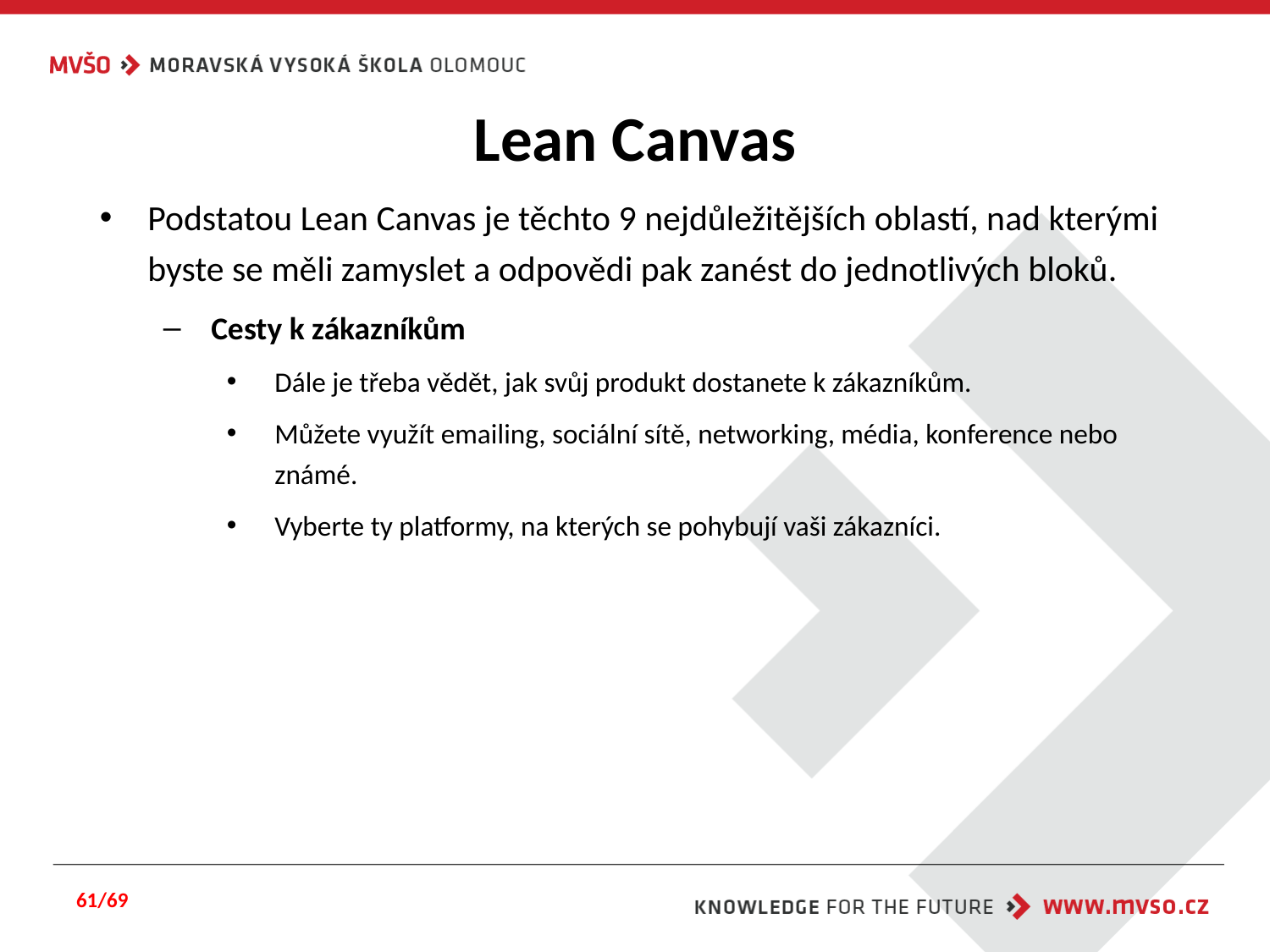

# Lean Canvas
Podstatou Lean Canvas je těchto 9 nejdůležitějších oblastí, nad kterými byste se měli zamyslet a odpovědi pak zanést do jednotlivých bloků.
Cesty k zákazníkům
Dále je třeba vědět, jak svůj produkt dostanete k zákazníkům.
Můžete využít emailing, sociální sítě, networking, média, konference nebo známé.
Vyberte ty platformy, na kterých se pohybují vaši zákazníci.
61/69